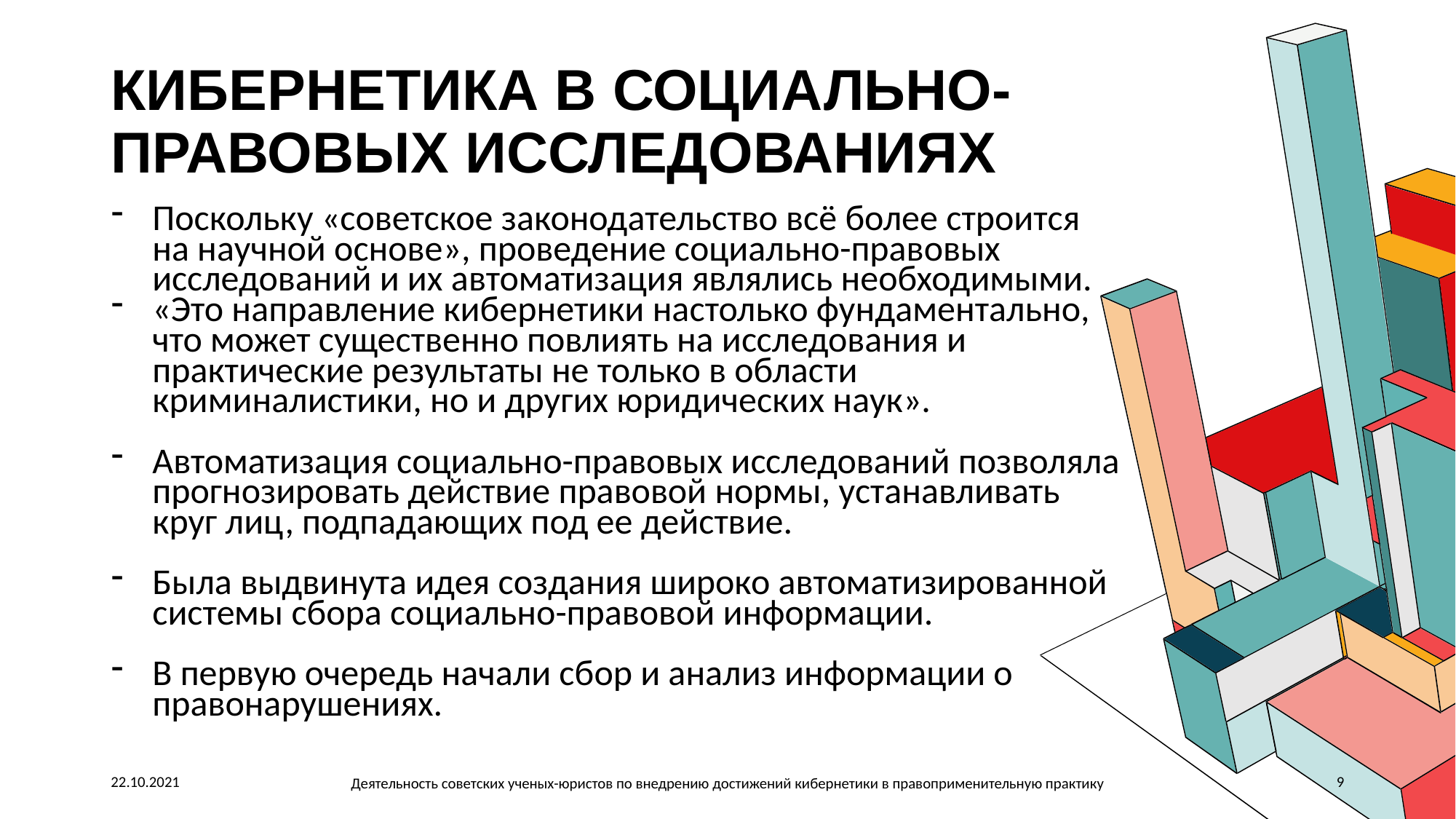

# Кибернетика в социально-правовых исследованиях
Поскольку «советское законодательство всё более строится на научной основе», проведение социально-правовых исследований и их автоматизация являлись необходимыми.
«Это направление кибернетики настолько фундаментально, что может существенно повлиять на исследования и практические результаты не только в области криминалистики, но и других юридических наук».

Автоматизация социально-правовых исследований позволяла прогнозировать действие правовой нормы, устанавливать круг лиц, подпадающих под ее действие.

Была выдвинута идея создания широко автоматизированной системы сбора социально-правовой информации.

В первую очередь начали сбор и анализ информации о правонарушениях.

22.10.2021
9
Деятельность советских ученых-юристов по внедрению достижений кибернетики в правоприменительную практику